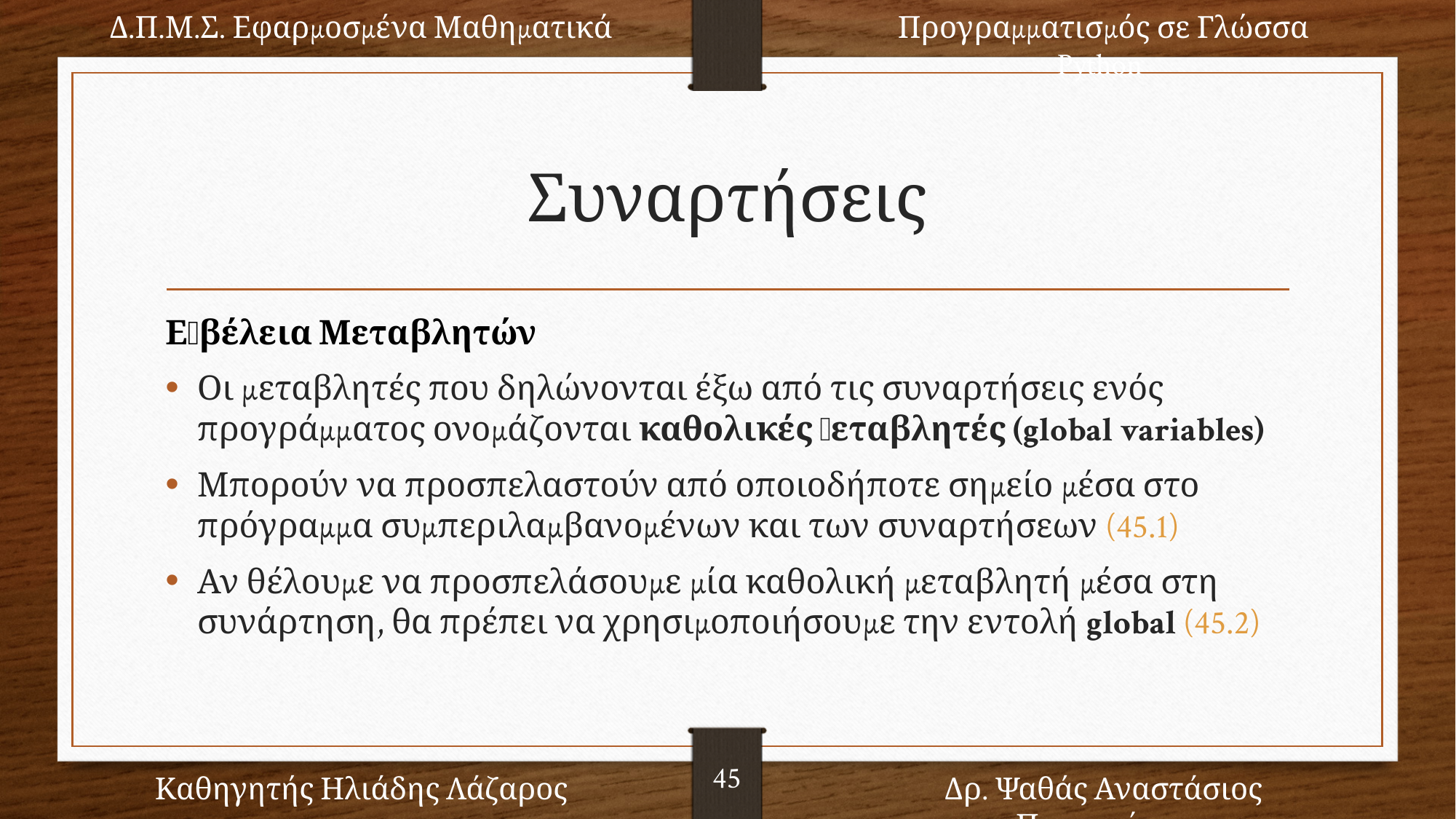

Δ.Π.Μ.Σ. Εφαρμοσμένα Μαθηματικά
Προγραμματισμός σε Γλώσσα Python
45
Καθηγητής Ηλιάδης Λάζαρος
Δρ. Ψαθάς Αναστάσιος Παναγιώτης
# Συναρτήσεις
Εμβέλεια Μεταβλητών
Οι μεταβλητές που δηλώνονται έξω από τις συναρτήσεις ενός προγράμματος ονομάζονται καθολικές μεταβλητές (global variables)
Μπορούν να προσπελαστούν από οποιοδήποτε σημείο μέσα στο πρόγραμμα συμπεριλαμβανομένων και των συναρτήσεων (45.1)
Αν θέλουμε να προσπελάσουμε μία καθολική μεταβλητή μέσα στη συνάρτηση, θα πρέπει να χρησιμοποιήσουμε την εντολή global (45.2)